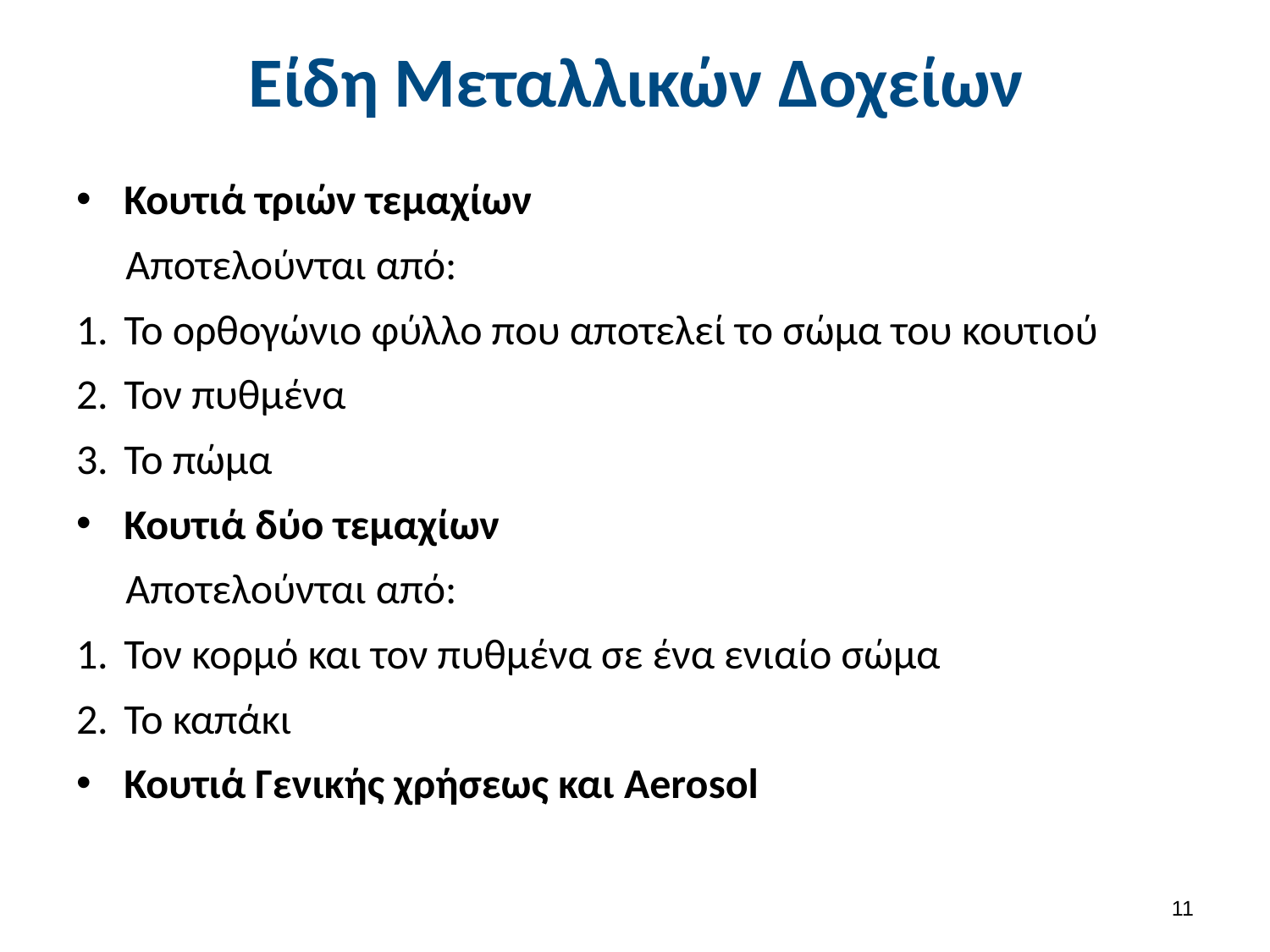

# Είδη Μεταλλικών Δοχείων
Κουτιά τριών τεμαχίων
Αποτελούνται από:
Το ορθογώνιο φύλλο που αποτελεί το σώμα του κουτιού
Τον πυθμένα
Το πώμα
Κουτιά δύο τεμαχίων
Αποτελούνται από:
Τον κορμό και τον πυθμένα σε ένα ενιαίο σώμα
Το καπάκι
Κουτιά Γενικής χρήσεως και Aerosol
11